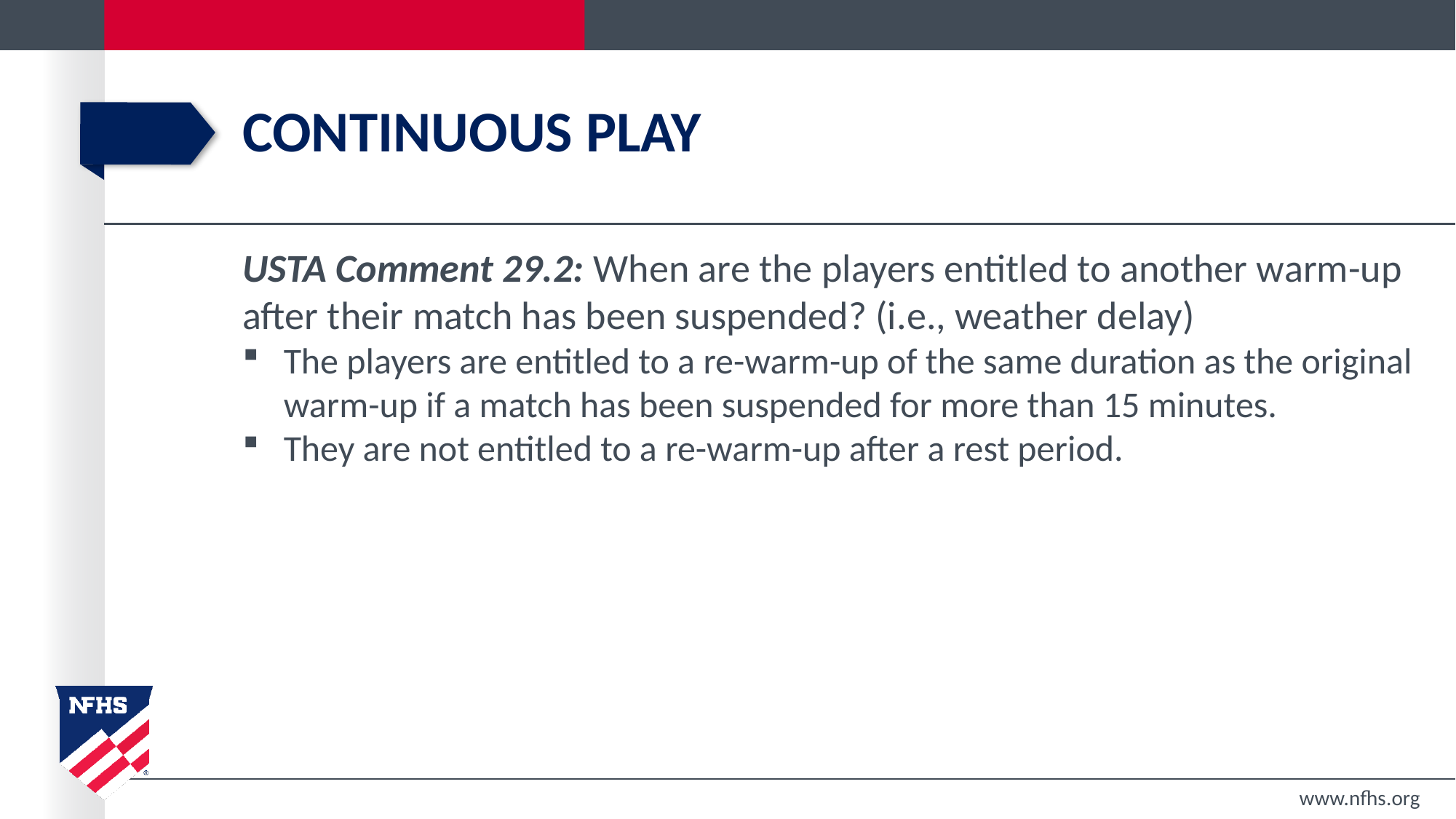

# Continuous Play
USTA Comment 29.2: When are the players entitled to another warm-up after their match has been suspended? (i.e., weather delay)
The players are entitled to a re-warm-up of the same duration as the original warm-up if a match has been suspended for more than 15 minutes.
They are not entitled to a re-warm-up after a rest period.

www.nfhs.org